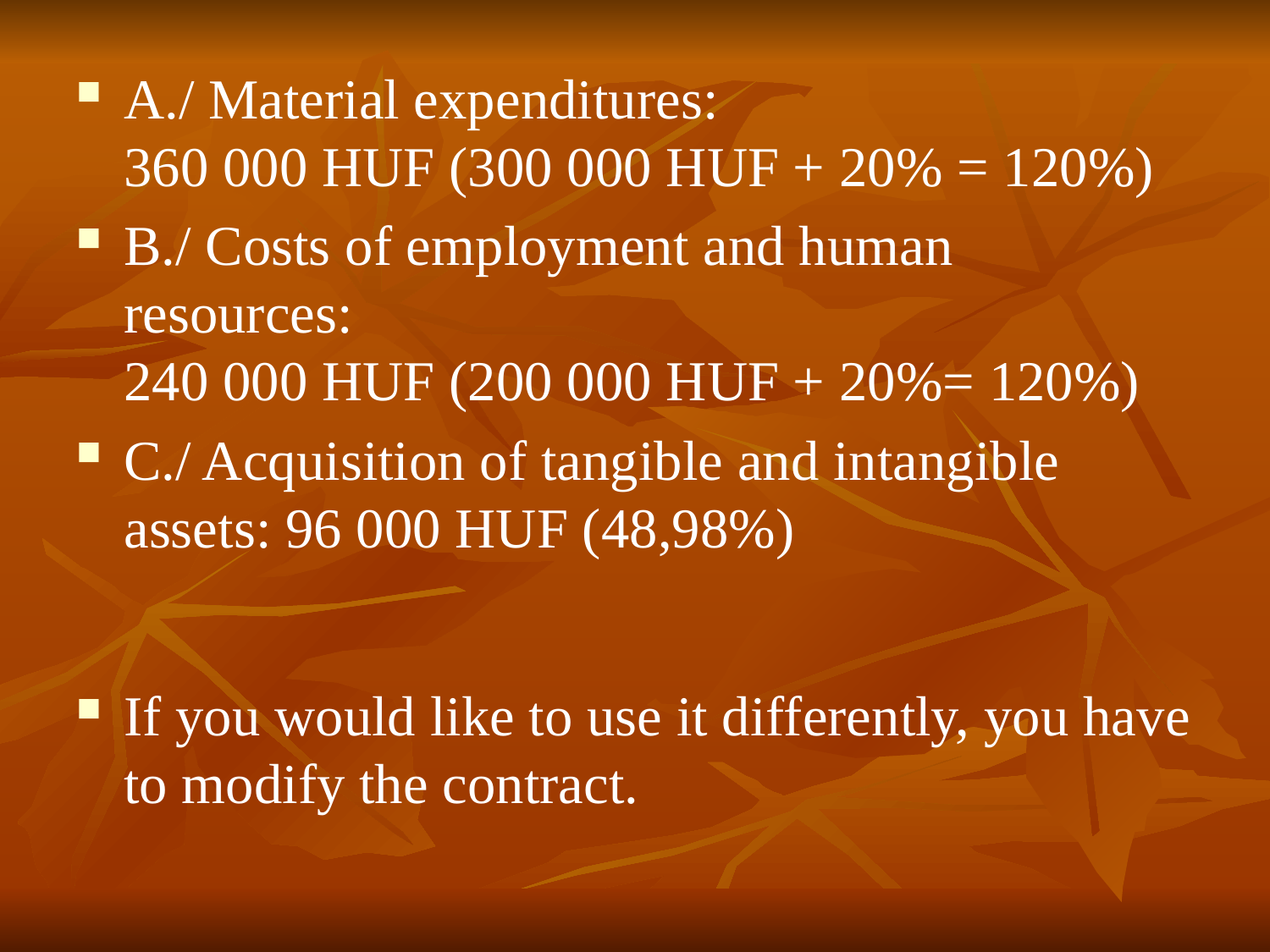

A./ Material expenditures:
360 000 HUF (300 000 HUF + 20% = 120%)
B./ Costs of employment and human resources:
240 000 HUF (200 000 HUF + 20%= 120%)
C./ Acquisition of tangible and intangible assets: 96 000 HUF (48,98%)
If you would like to use it differently, you have to modify the contract.